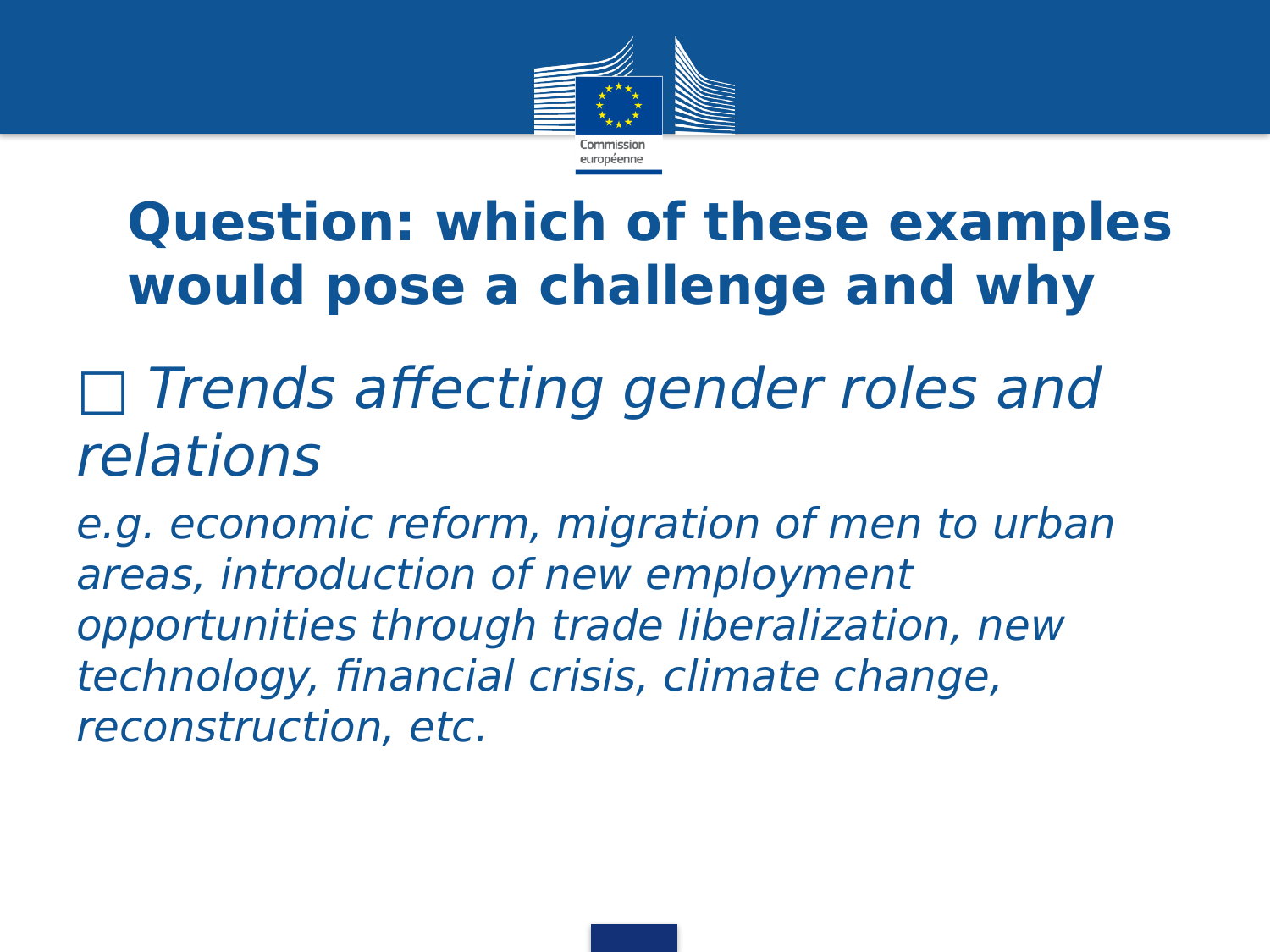

# Question: which of these examples would pose a challenge and why
□ Trends affecting gender roles and relations
e.g. economic reform, migration of men to urban areas, introduction of new employment opportunities through trade liberalization, new technology, financial crisis, climate change, reconstruction, etc.